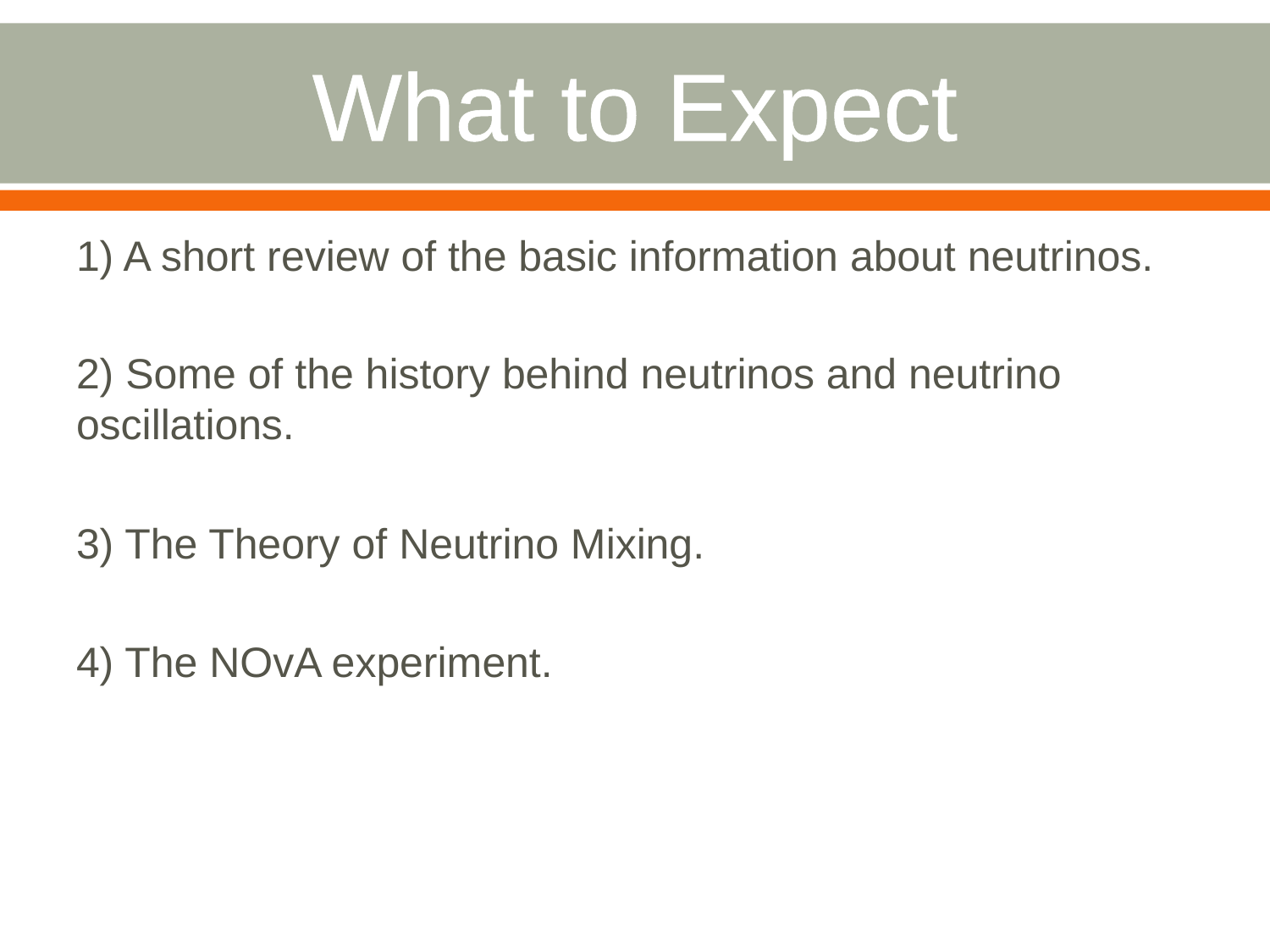

# What to Expect
1) A short review of the basic information about neutrinos.

2) Some of the history behind neutrinos and neutrino oscillations.

3) The Theory of Neutrino Mixing.

4) The NOvA experiment.